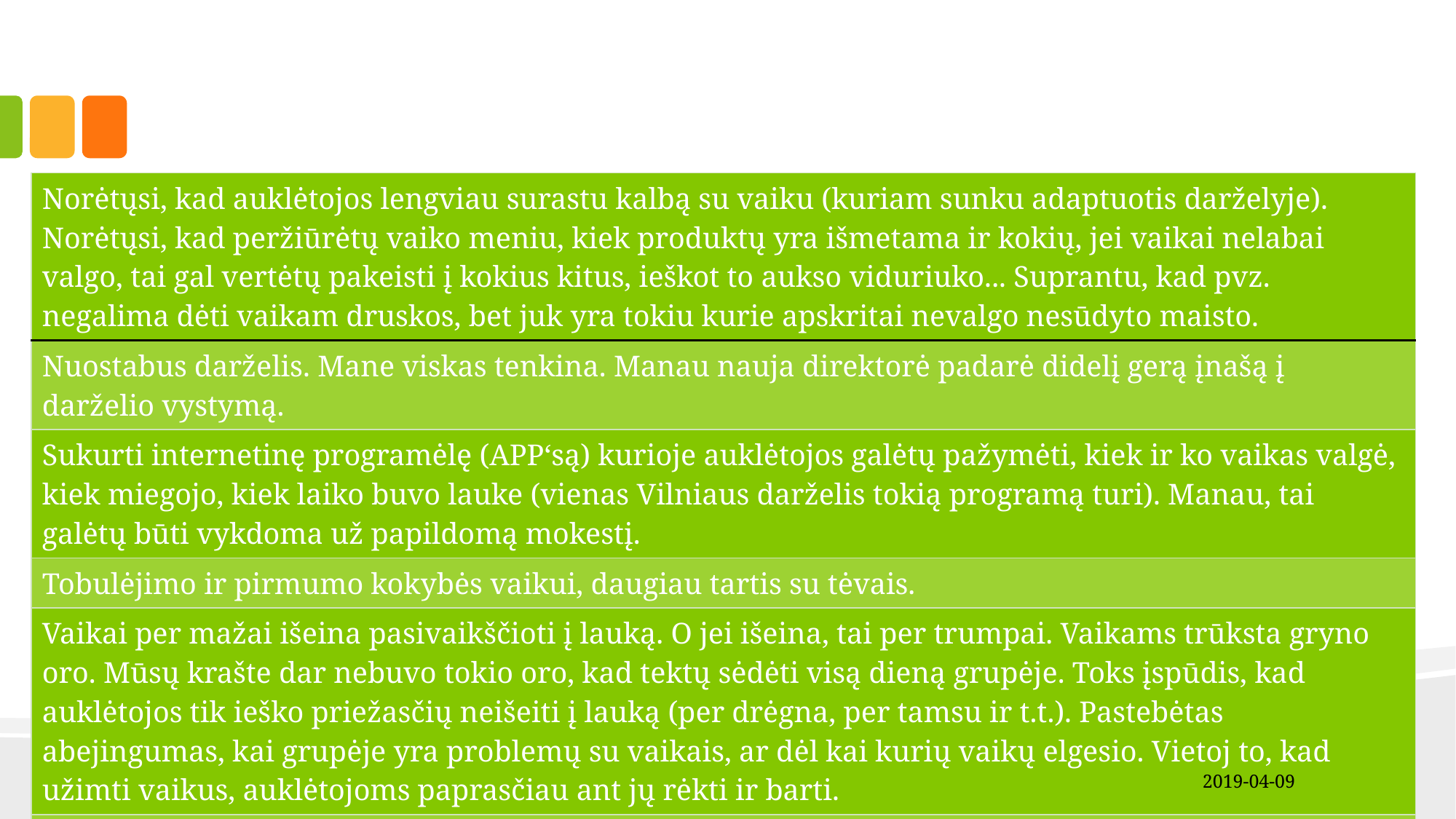

| Norėtųsi, kad auklėtojos lengviau surastu kalbą su vaiku (kuriam sunku adaptuotis darželyje). Norėtųsi, kad peržiūrėtų vaiko meniu, kiek produktų yra išmetama ir kokių, jei vaikai nelabai valgo, tai gal vertėtų pakeisti į kokius kitus, ieškot to aukso viduriuko... Suprantu, kad pvz. negalima dėti vaikam druskos, bet juk yra tokiu kurie apskritai nevalgo nesūdyto maisto. |
| --- |
| Nuostabus darželis. Mane viskas tenkina. Manau nauja direktorė padarė didelį gerą įnašą į darželio vystymą. |
| Sukurti internetinę programėlę (APP‘są) kurioje auklėtojos galėtų pažymėti, kiek ir ko vaikas valgė, kiek miegojo, kiek laiko buvo lauke (vienas Vilniaus darželis tokią programą turi). Manau, tai galėtų būti vykdoma už papildomą mokestį. |
| Tobulėjimo ir pirmumo kokybės vaikui, daugiau tartis su tėvais. |
| Vaikai per mažai išeina pasivaikščioti į lauką. O jei išeina, tai per trumpai. Vaikams trūksta gryno oro. Mūsų krašte dar nebuvo tokio oro, kad tektų sėdėti visą dieną grupėje. Toks įspūdis, kad auklėtojos tik ieško priežasčių neišeiti į lauką (per drėgna, per tamsu ir t.t.). Pastebėtas abejingumas, kai grupėje yra problemų su vaikais, ar dėl kai kurių vaikų elgesio. Vietoj to, kad užimti vaikus, auklėtojoms paprasčiau ant jų rėkti ir barti. |
| Viskas patinka |
| Viskas tenkina:) |
2019-04-09